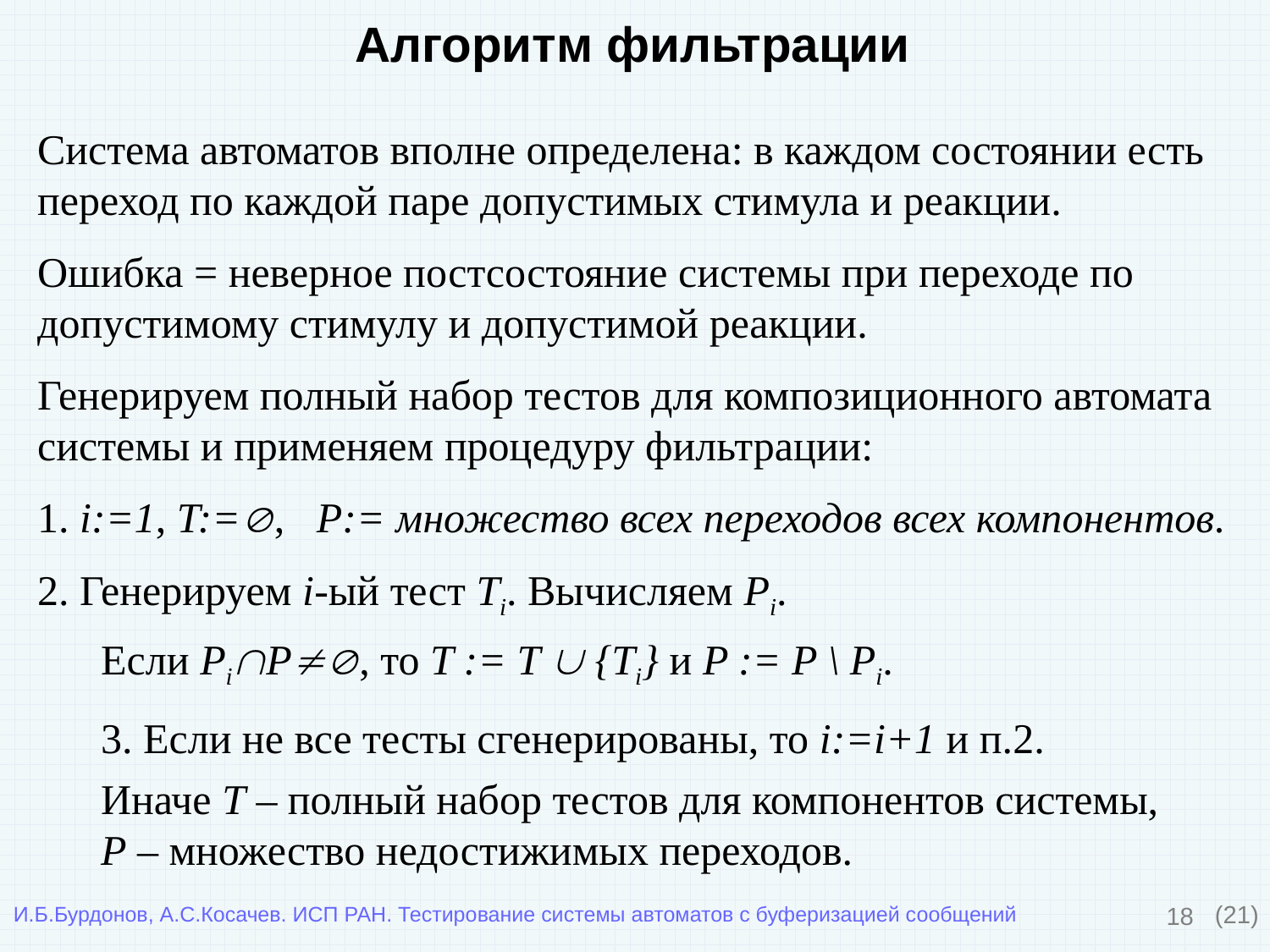

Алгоритм фильтрации
Система автоматов вполне определена: в каждом состоянии есть переход по каждой паре допустимых стимула и реакции.
Ошибка = неверное постсостояние системы при переходе по допустимому стимулу и допустимой реакции.
Генерируем полный набор тестов для композиционного автомата системы и применяем процедуру фильтрации:
1. i:=1, T:=∅,   P:= множество всех переходов всех компонентов.
2. Генерируем i-ый тест Ti. Вычисляем Pi.
Если Pi∩P≠∅, то T := T ∪ {Ti} и P := P \ Pi.
3. Если не все тесты сгенерированы, то i:=i+1 и п.2.
Иначе T – полный набор тестов для компонентов системы,
P – множество недостижимых переходов.
18
(21)
И.Б.Бурдонов, А.С.Косачев. ИСП РАН. Тестирование системы автоматов с буферизацией сообщений